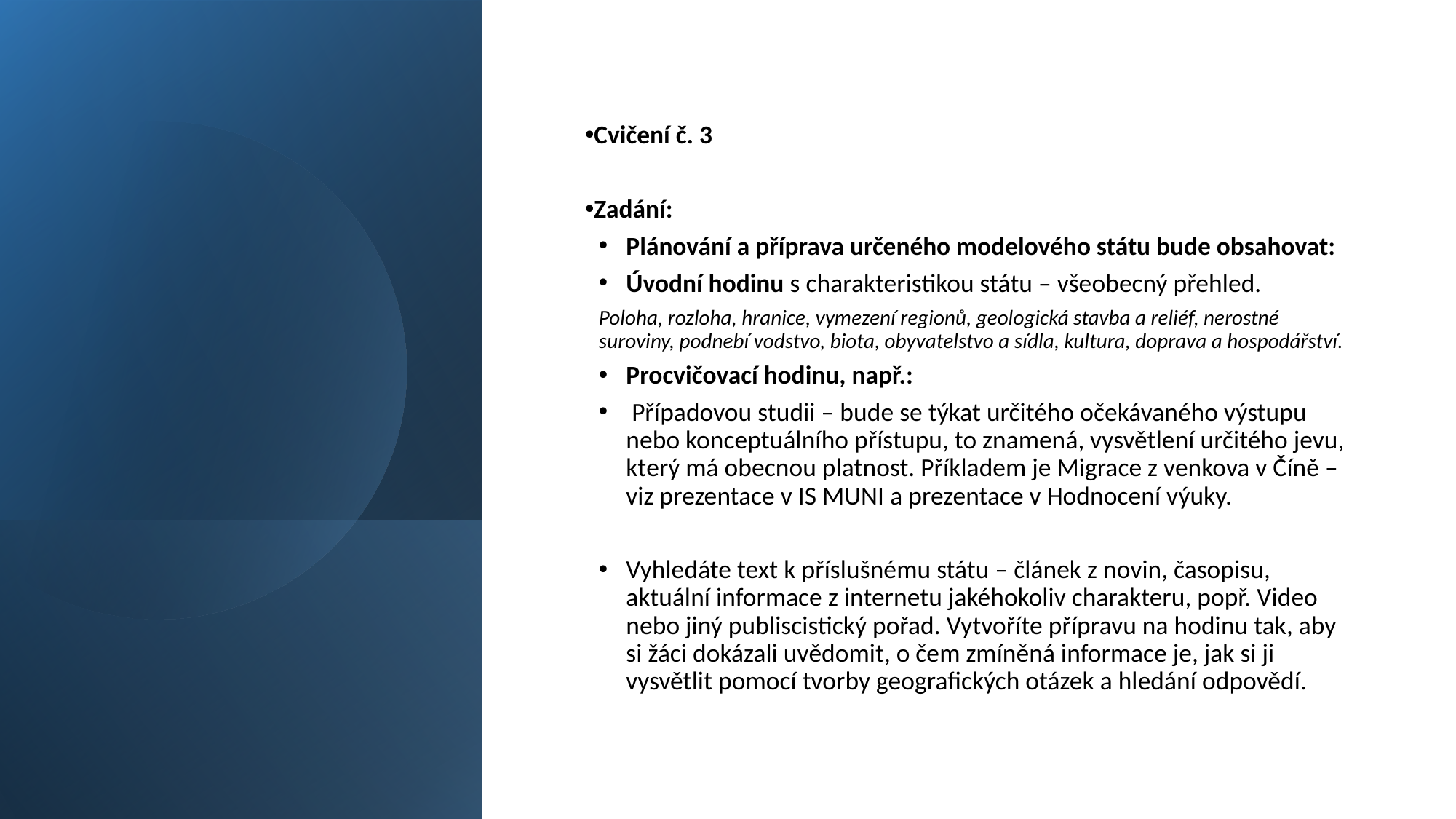

Cvičení č. 3

Zadání:
Plánování a příprava určeného modelového státu bude obsahovat:
Úvodní hodinu s charakteristikou státu – všeobecný přehled.
Poloha, rozloha, hranice, vymezení regionů, geologická stavba a reliéf, nerostné suroviny, podnebí vodstvo, biota, obyvatelstvo a sídla, kultura, doprava a hospodářství.
Procvičovací hodinu, např.:
 Případovou studii – bude se týkat určitého očekávaného výstupu nebo konceptuálního přístupu, to znamená, vysvětlení určitého jevu, který má obecnou platnost. Příkladem je Migrace z venkova v Číně – viz prezentace v IS MUNI a prezentace v Hodnocení výuky.

Vyhledáte text k příslušnému státu – článek z novin, časopisu, aktuální informace z internetu jakéhokoliv charakteru, popř. Video nebo jiný publiscistický pořad. Vytvoříte přípravu na hodinu tak, aby si žáci dokázali uvědomit, o čem zmíněná informace je, jak si ji vysvětlit pomocí tvorby geografických otázek a hledání odpovědí.